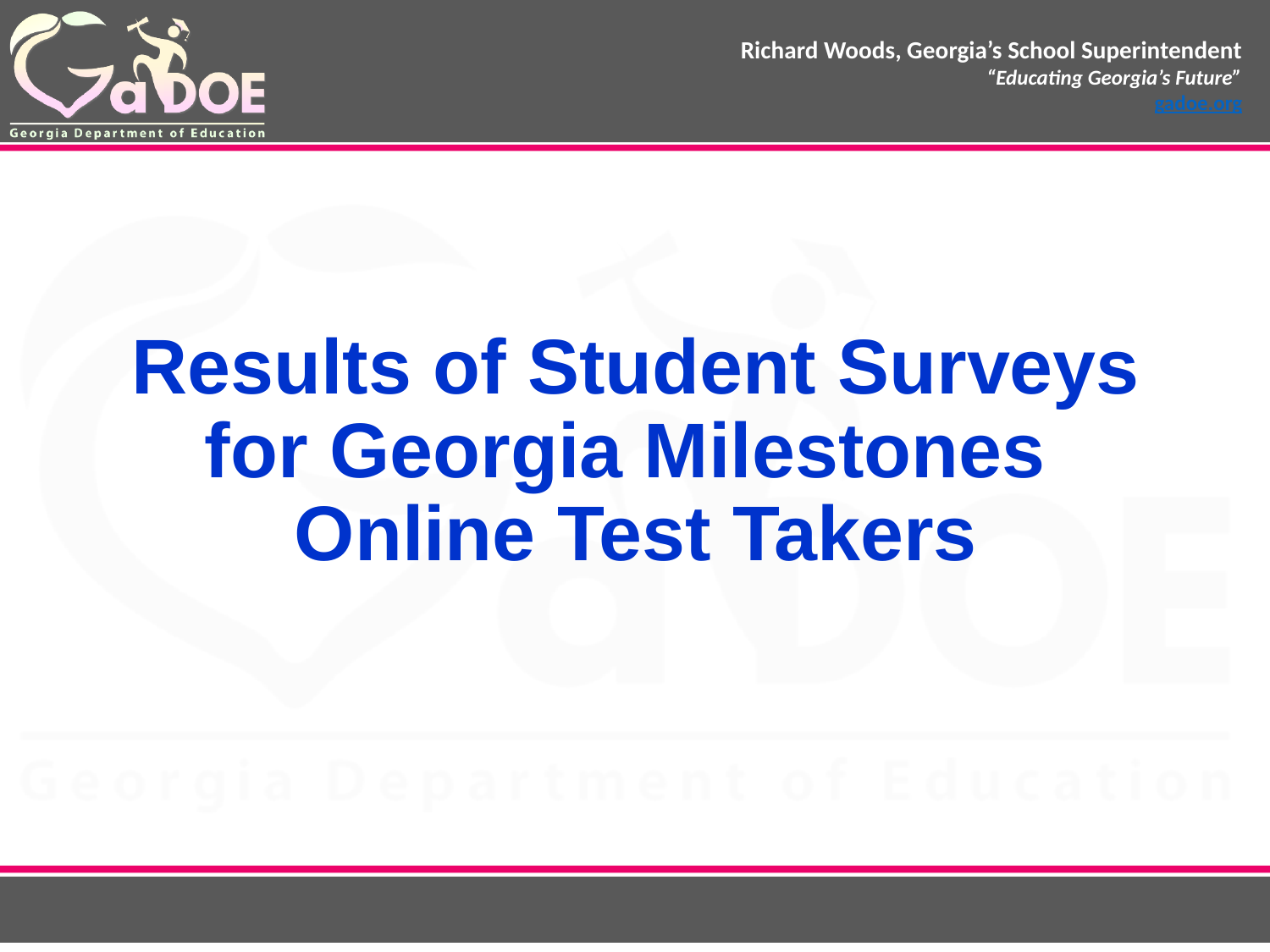

# Results of Student Surveys for Georgia Milestones Online Test Takers